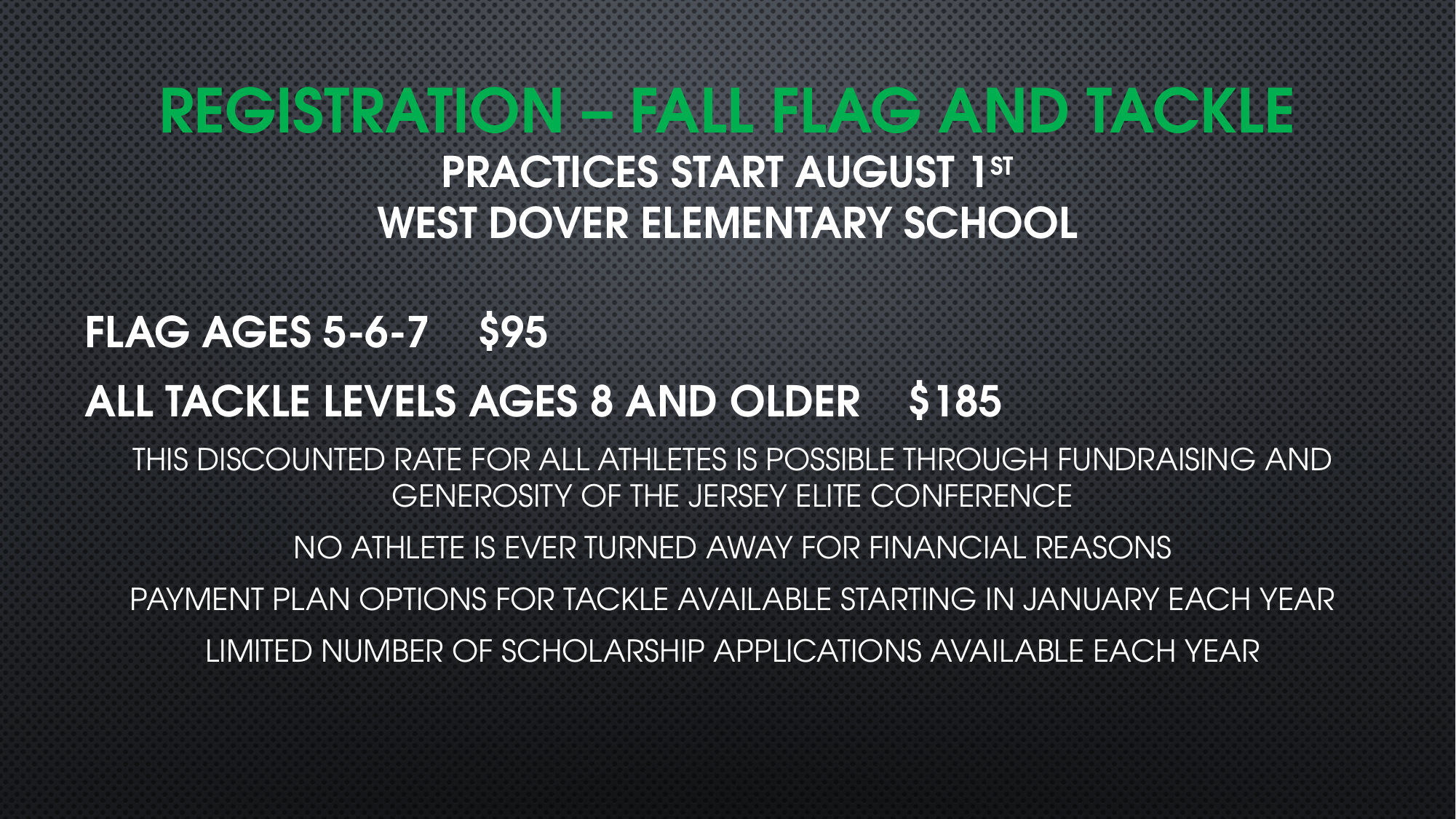

# Registration – fall flag and tackle practices start august 1st west dover elementary school
FLAG AGES 5-6-7    $95
ALL TACKLE LEVELS AGES 8 AND OLDER    $185
THIS DISCOUNTED RATE FOR ALL ATHLETES IS POSSIBLE THROUGH FUNDRAISING AND GENEROSITY OF THE JERSEY ELITE CONFERENCE
NO ATHLETE IS EVER TURNED AWAY FOR FINANCIAL REASONS
PAYMENT PLAN OPTIONS FOR TACKLE AVAILABLE STARTING IN JANUARY EACH YEAR
LIMITED NUMBER OF SCHOLARSHIP APPLICATIONS AVAILABLE EACH YEAR